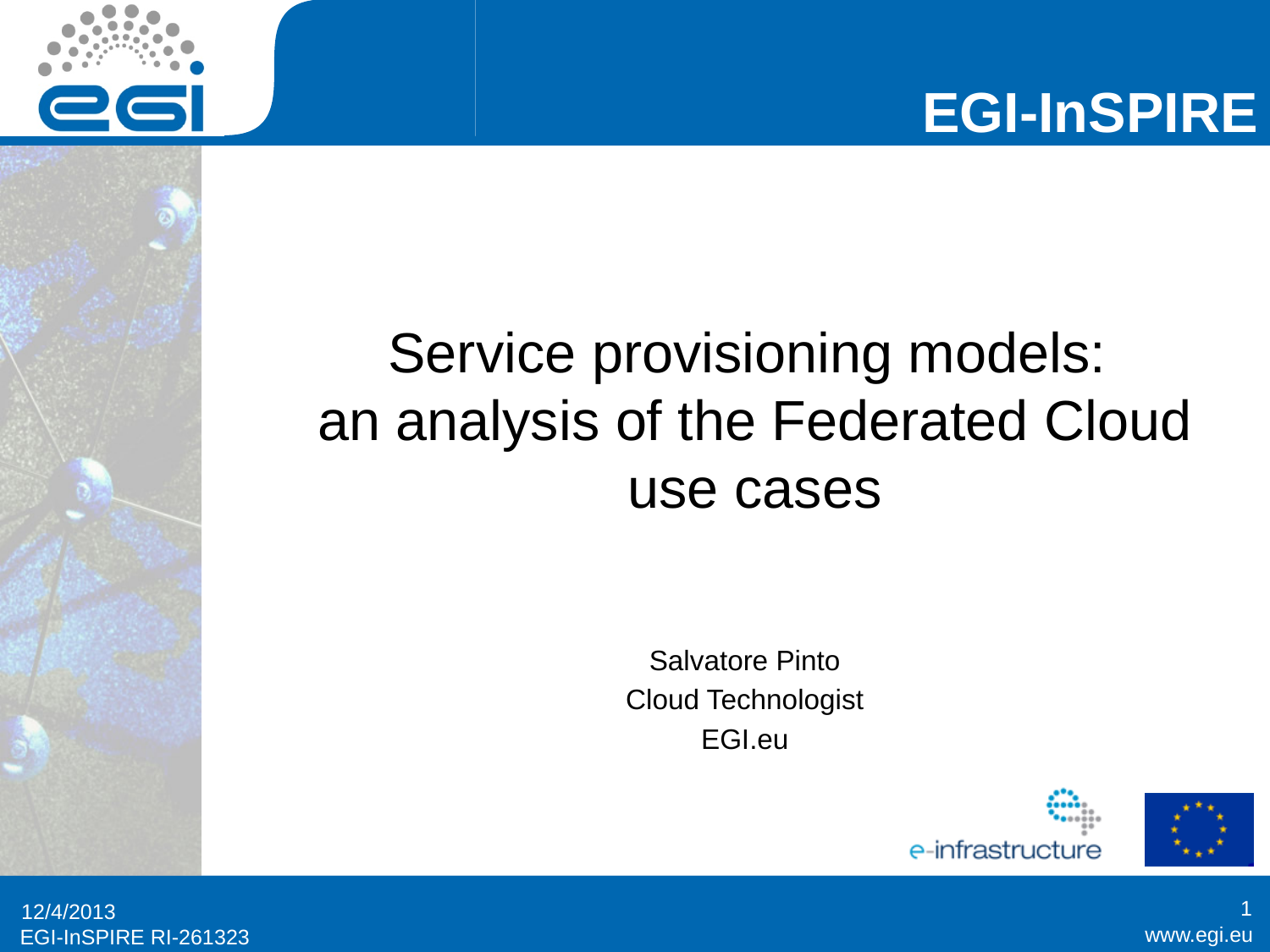

# Service provisioning models: an analysis of the Federated Cloud use cases
Salvatore Pinto
Cloud Technologist
EGI.eu
1
12/4/2013